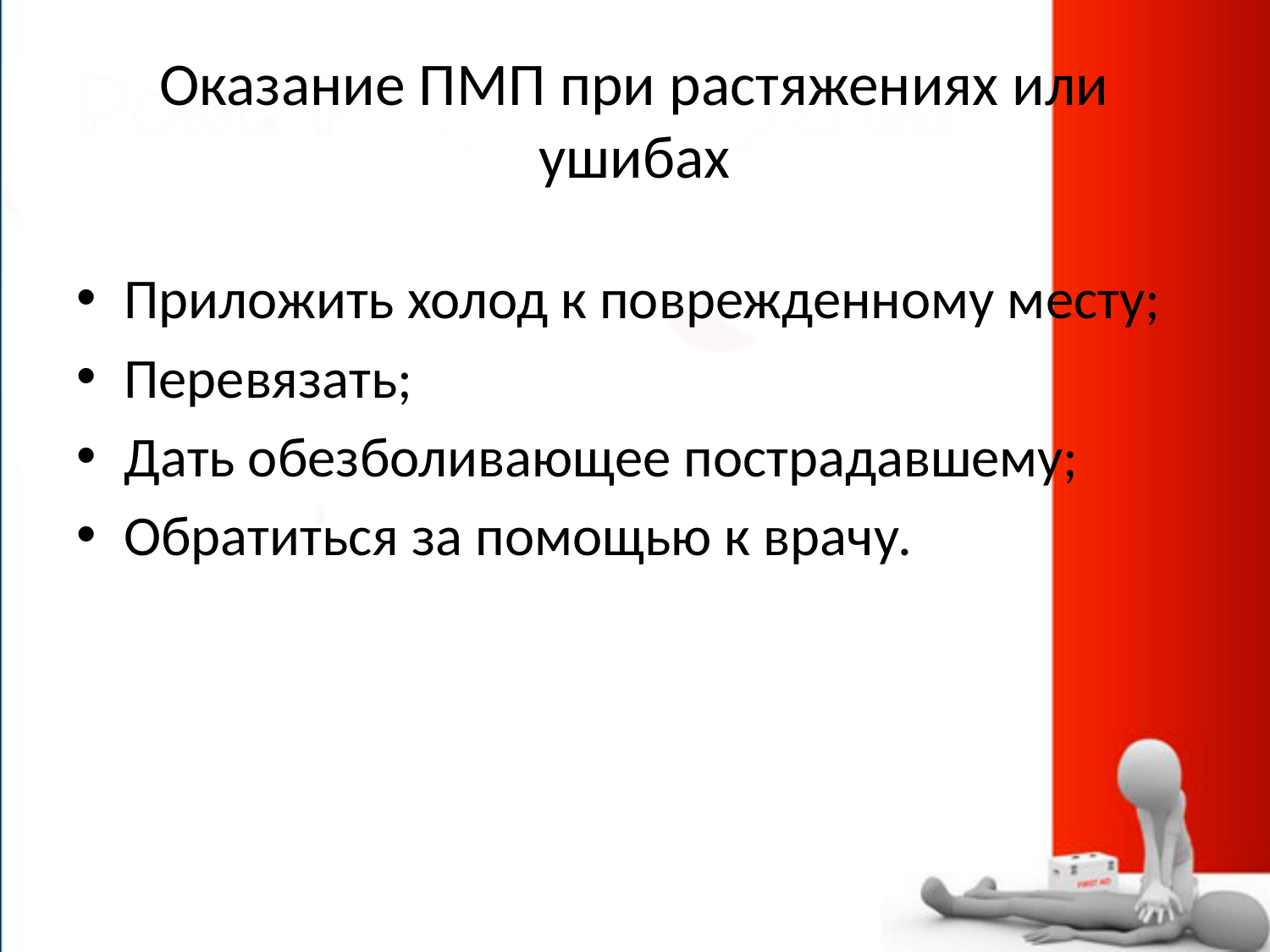

# Оказание ПМП при растяжениях или ушибах
Приложить холод к поврежденному месту;
Перевязать;
Дать обезболивающее пострадавшему;
Обратиться за помощью к врачу.